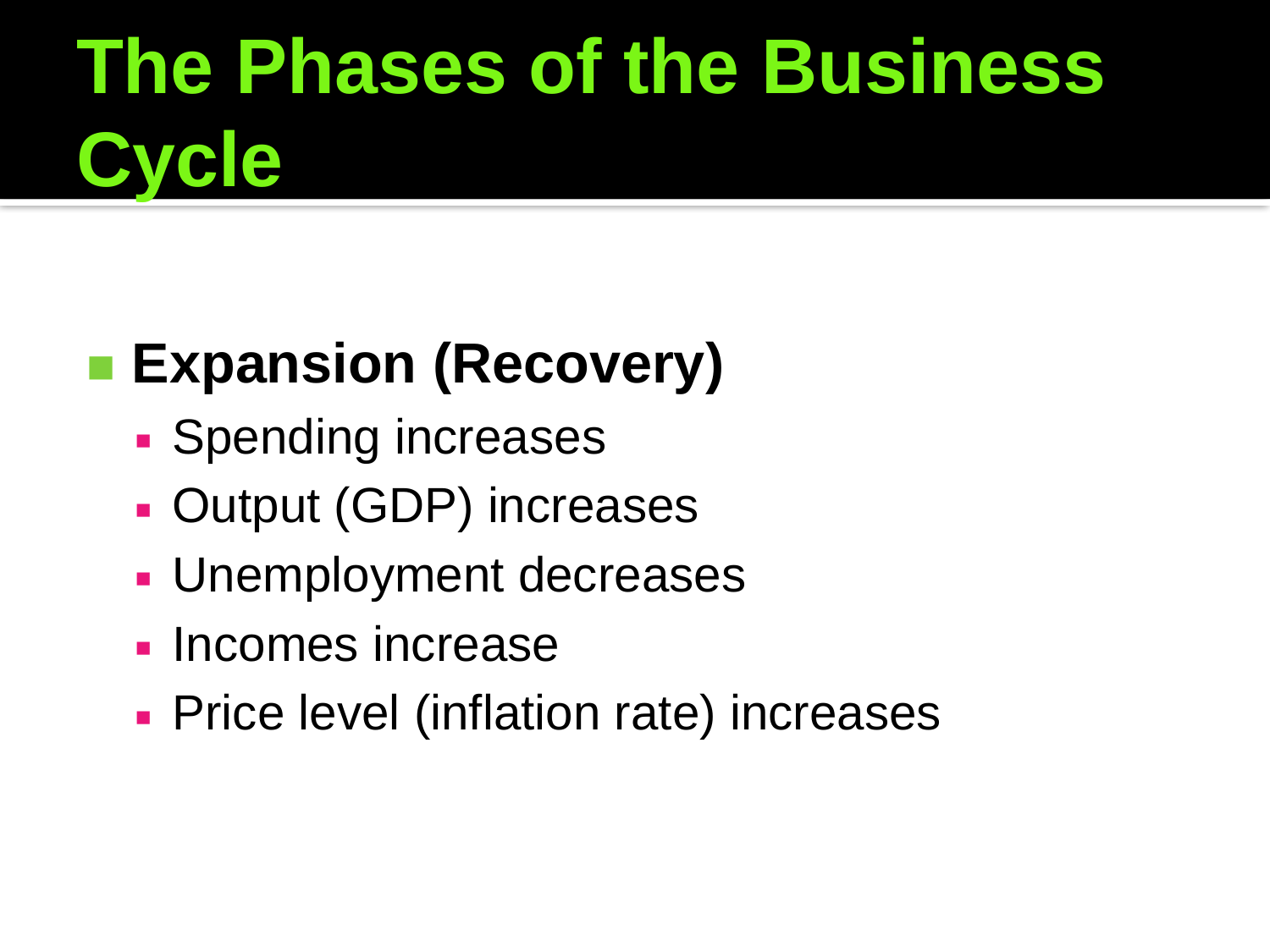

# The Phases of the Business Cycle

Expansion (Recovery)
Spending increases
Output (GDP) increases
Unemployment decreases
Incomes increase
Price level (inflation rate) increases